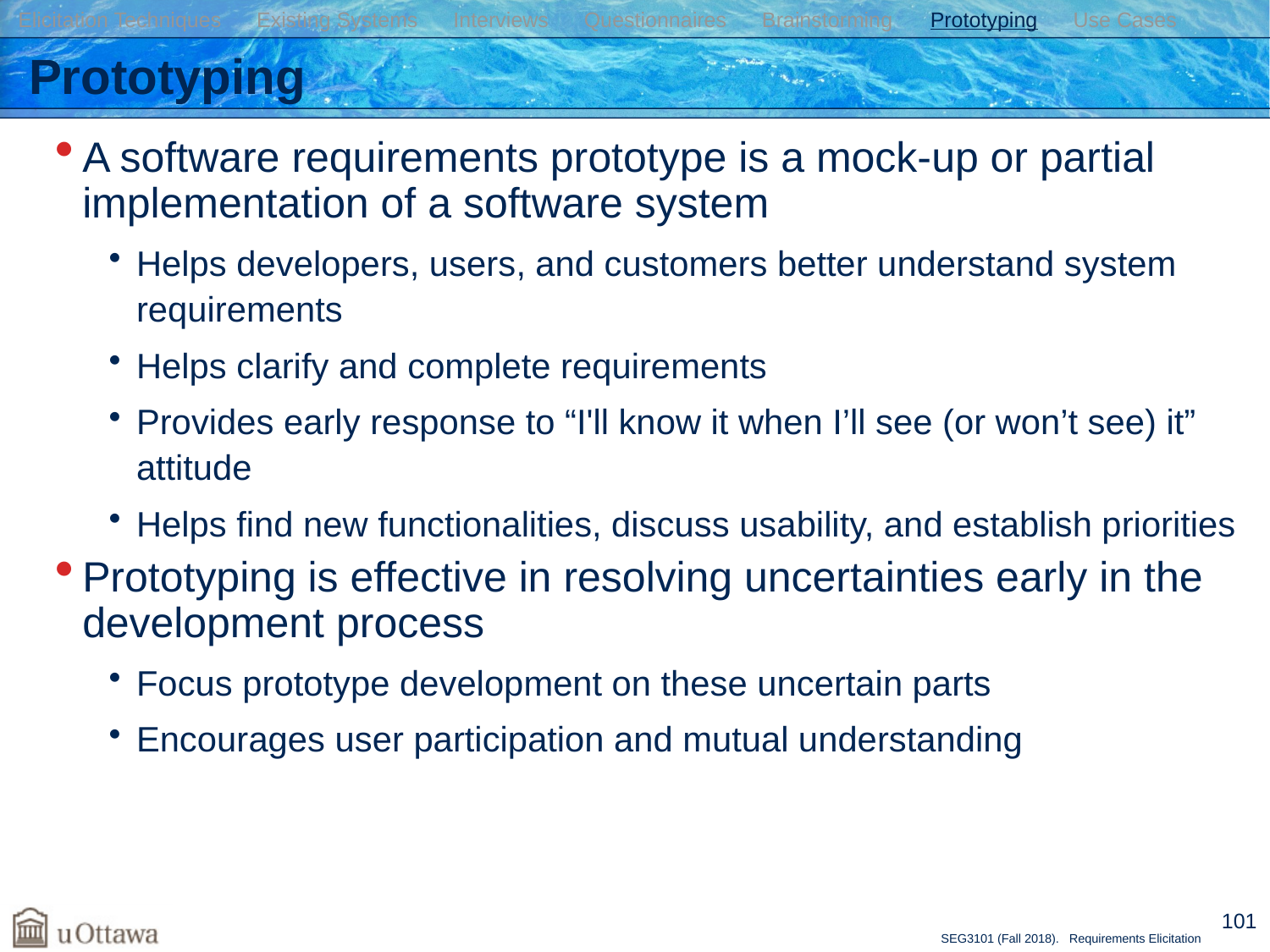

Elicitation Techniques      Existing Systems      Interviews      Questionnaires      Brainstorming      Prototyping      Use Cases
# Prototyping
A software requirements prototype is a mock-up or partial implementation of a software system
Helps developers, users, and customers better understand system requirements
Helps clarify and complete requirements
Provides early response to “I'll know it when I’ll see (or won’t see) it” attitude
Helps find new functionalities, discuss usability, and establish priorities
Prototyping is effective in resolving uncertainties early in the development process
Focus prototype development on these uncertain parts
Encourages user participation and mutual understanding
101